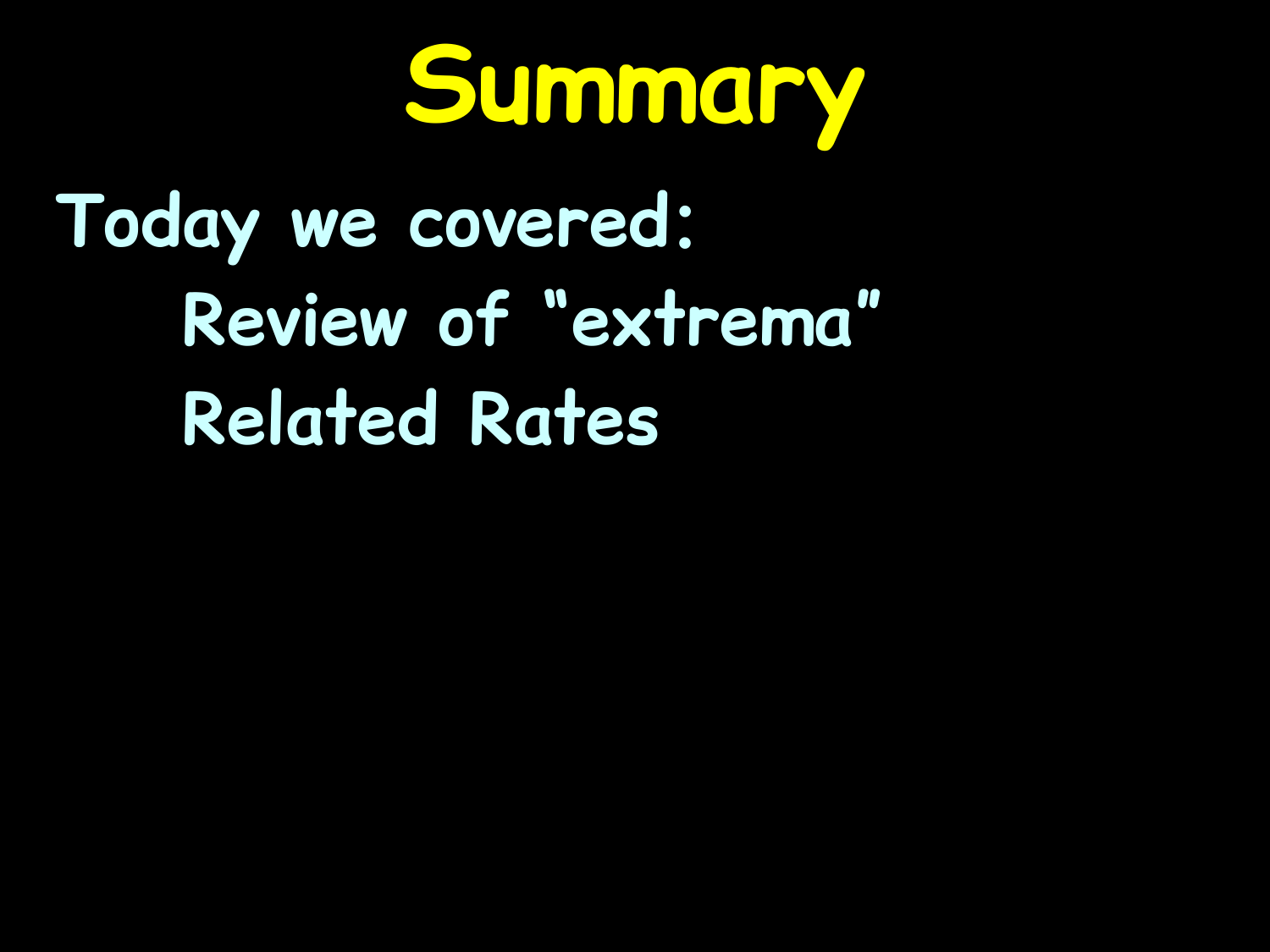

# Summary
Today we covered:
	Review of “extrema”
	Related Rates